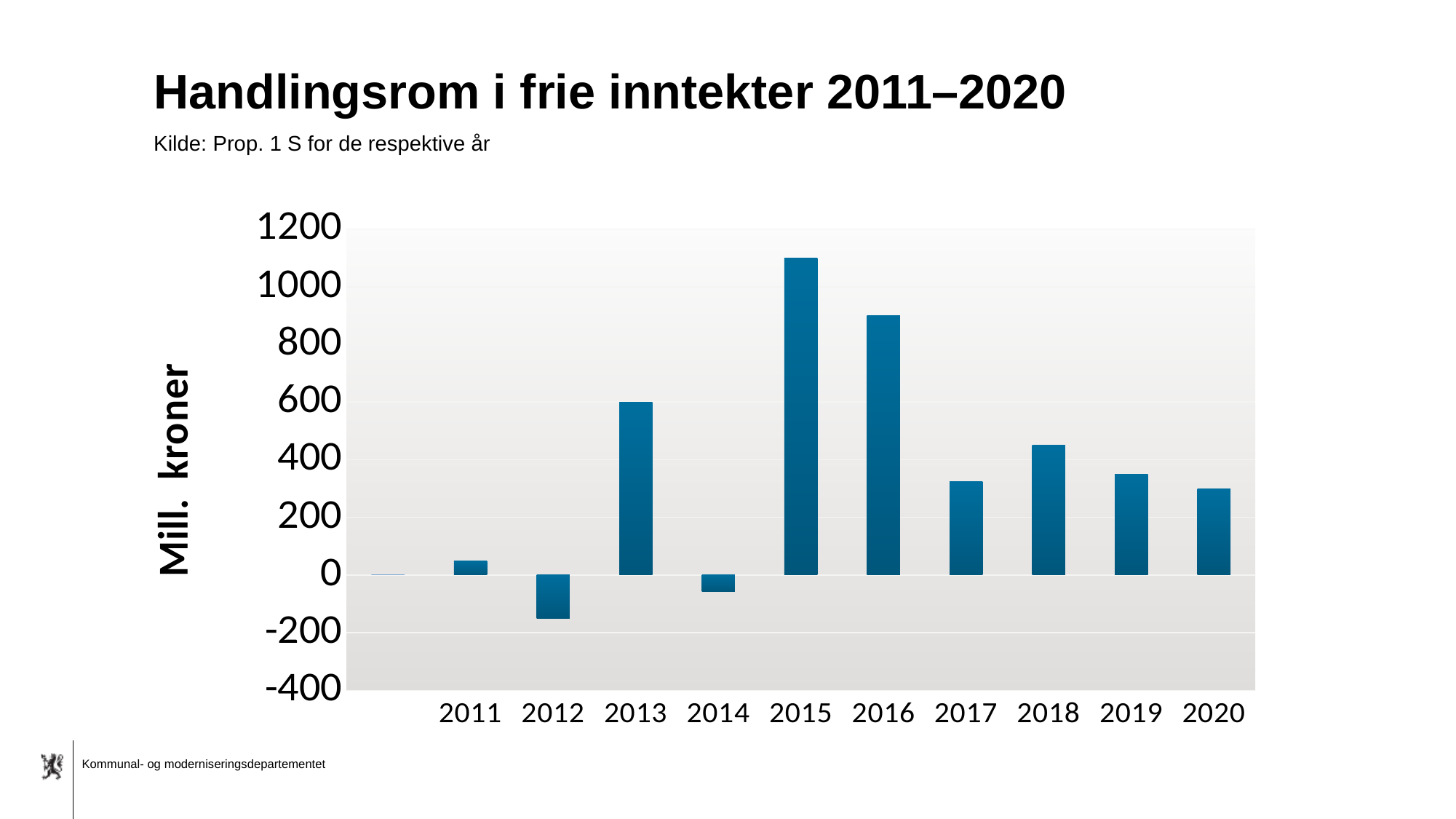

# Handlingsrom i frie inntekter 2011–2020
Kilde: Prop. 1 S for de respektive år

[unsupported chart]